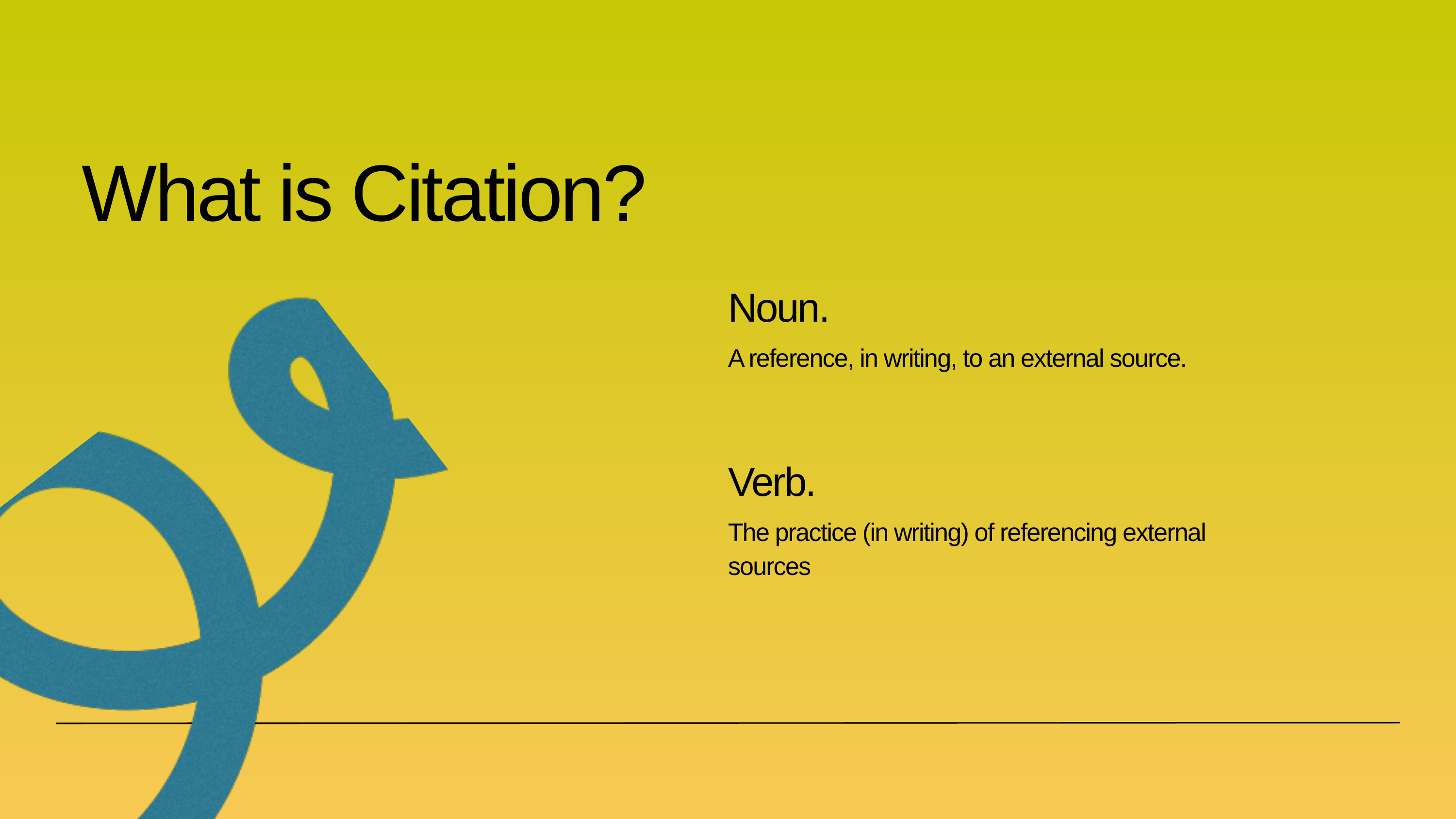

What is Citation?
Noun.
A reference, in writing, to an external source.

Verb.
The practice (in writing) of referencing external sources